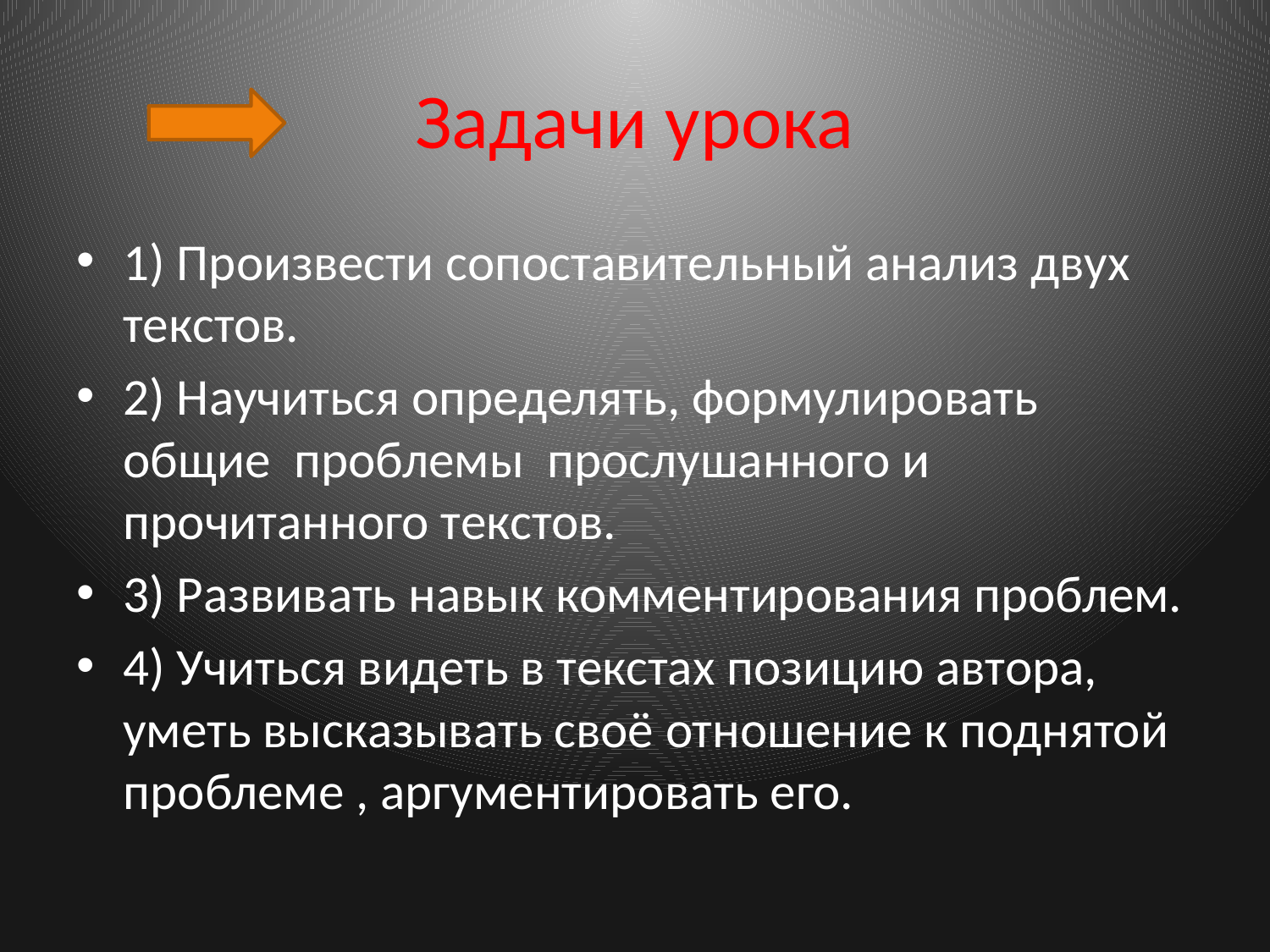

# Задачи урока

1) Произвести сопоставительный анализ двух текстов.
2) Научиться определять, формулировать общие  проблемы  прослушанного и прочитанного текстов.
3) Развивать навык комментирования проблем.
4) Учиться видеть в текстах позицию автора, уметь высказывать своё отношение к поднятой проблеме , аргументировать его.